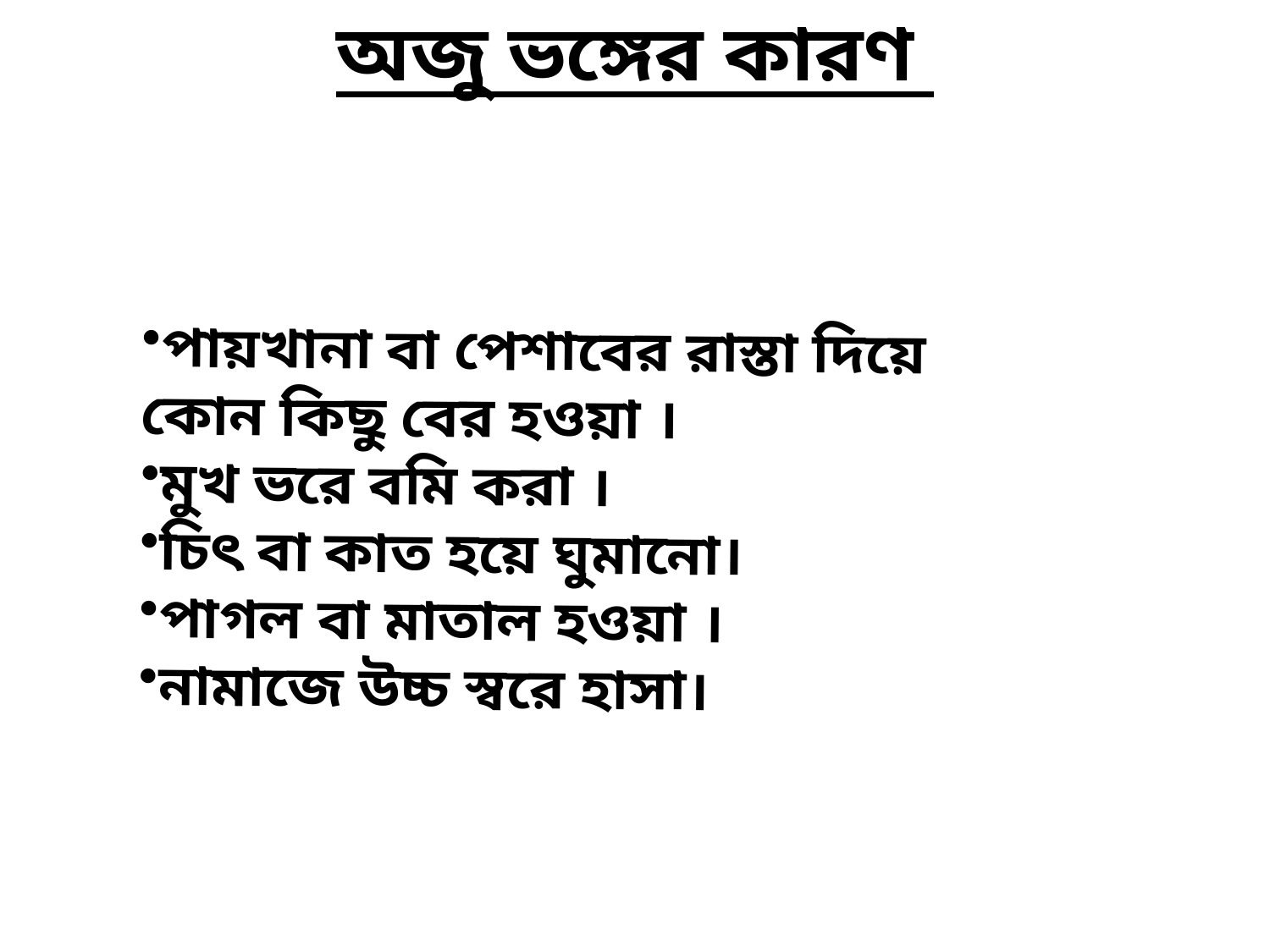

# অজু ভঙ্গের কারণ
পায়খানা বা পেশাবের রাস্তা দিয়ে কোন কিছু বের হওয়া ।
মুখ ভরে বমি করা ।
চিৎ বা কাত হয়ে ঘুমানো।
পাগল বা মাতাল হওয়া ।
নামাজে উচ্চ স্বরে হাসা।